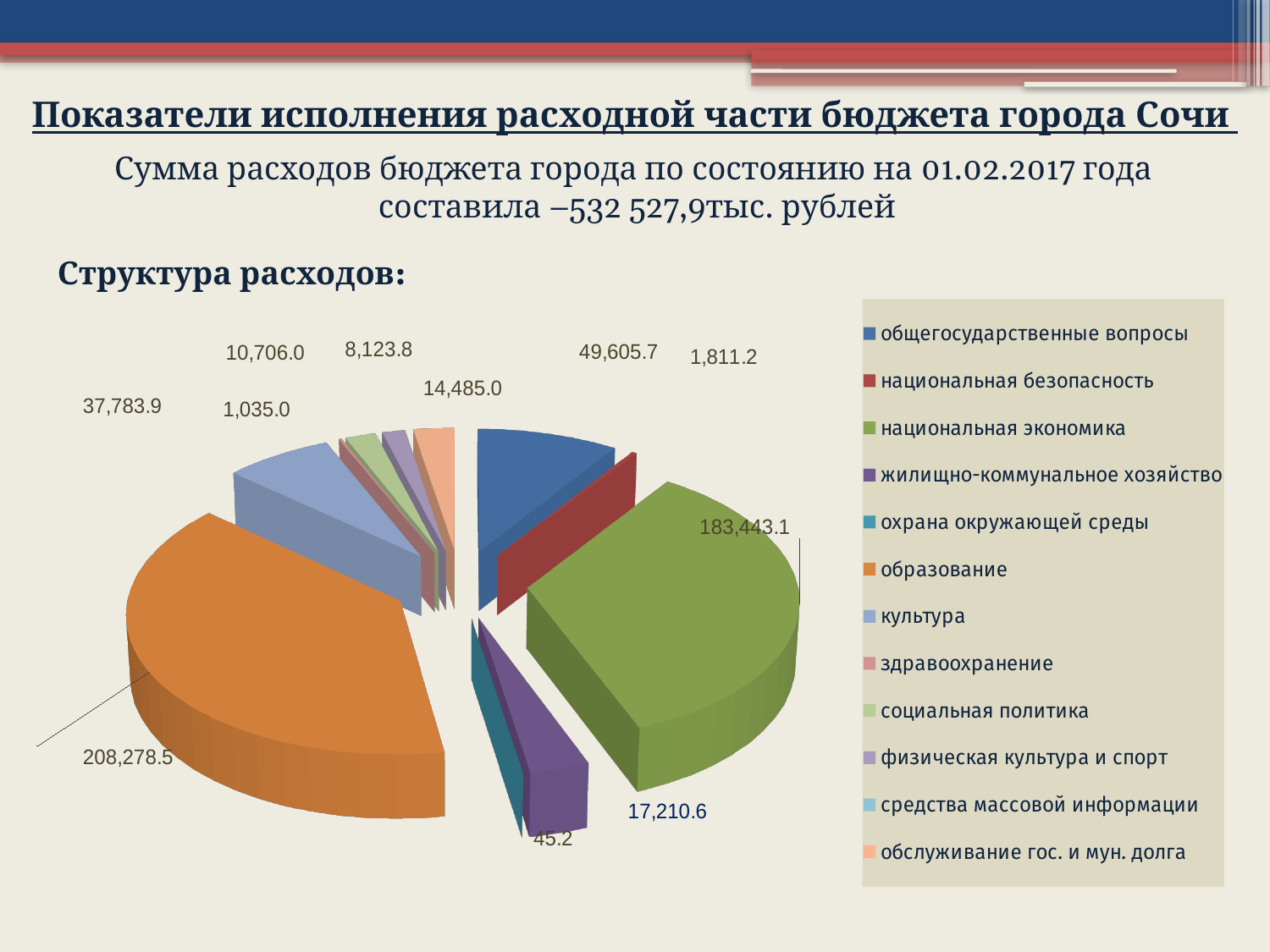

Показатели исполнения расходной части бюджета города Сочи
Сумма расходов бюджета города по состоянию на 01.02.2017 года
составила –532 527,9тыс. рублей
Структура расходов:

[unsupported chart]